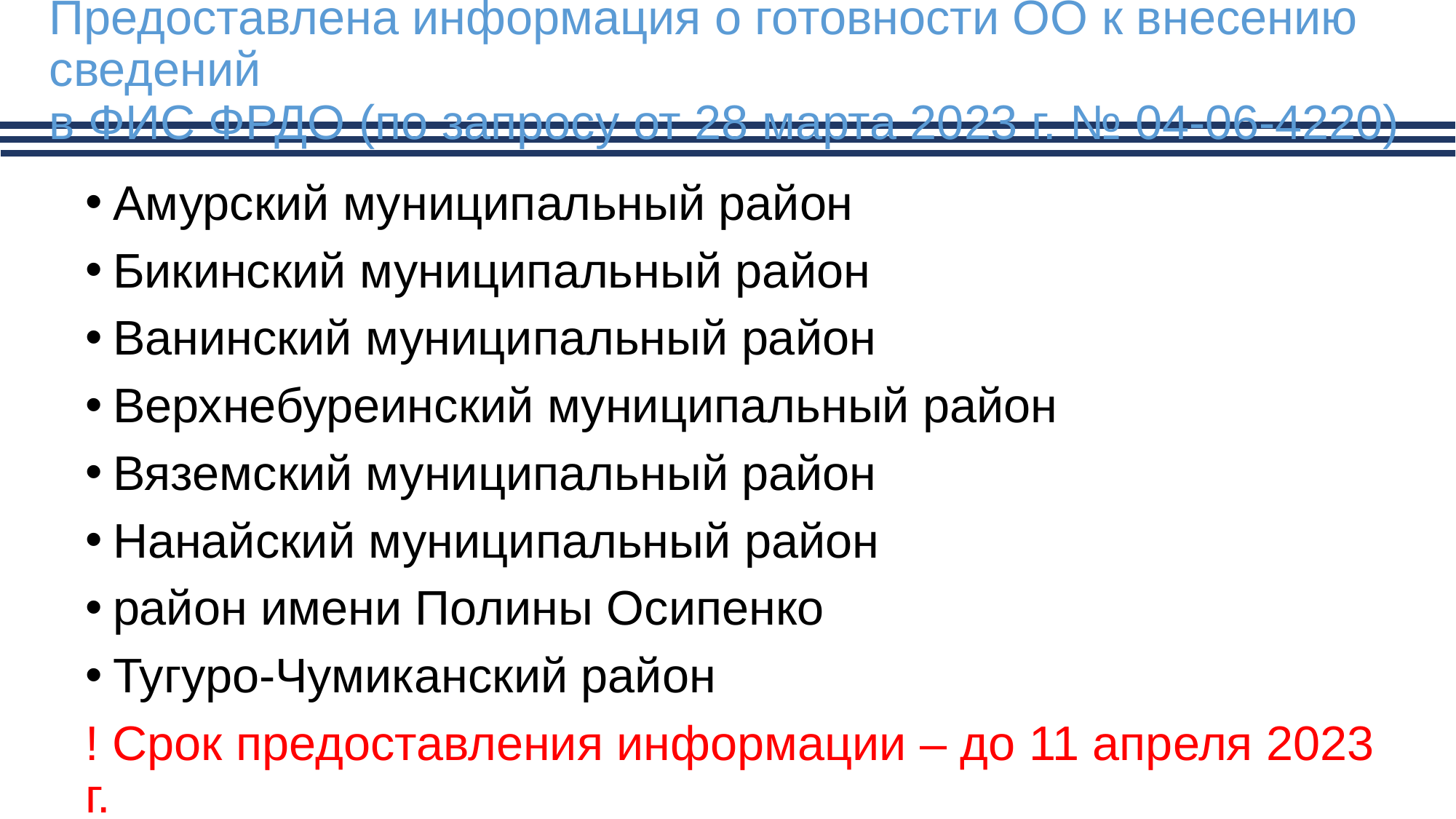

# Предоставлена информация о готовности ОО к внесению сведений в ФИС ФРДО (по запросу от 28 марта 2023 г. № 04-06-4220)
Амурский муниципальный район
Бикинский муниципальный район
Ванинский муниципальный район
Верхнебуреинский муниципальный район
Вяземский муниципальный район
Нанайский муниципальный район
район имени Полины Осипенко
Тугуро-Чумиканский район
! Срок предоставления информации – до 11 апреля 2023 г.